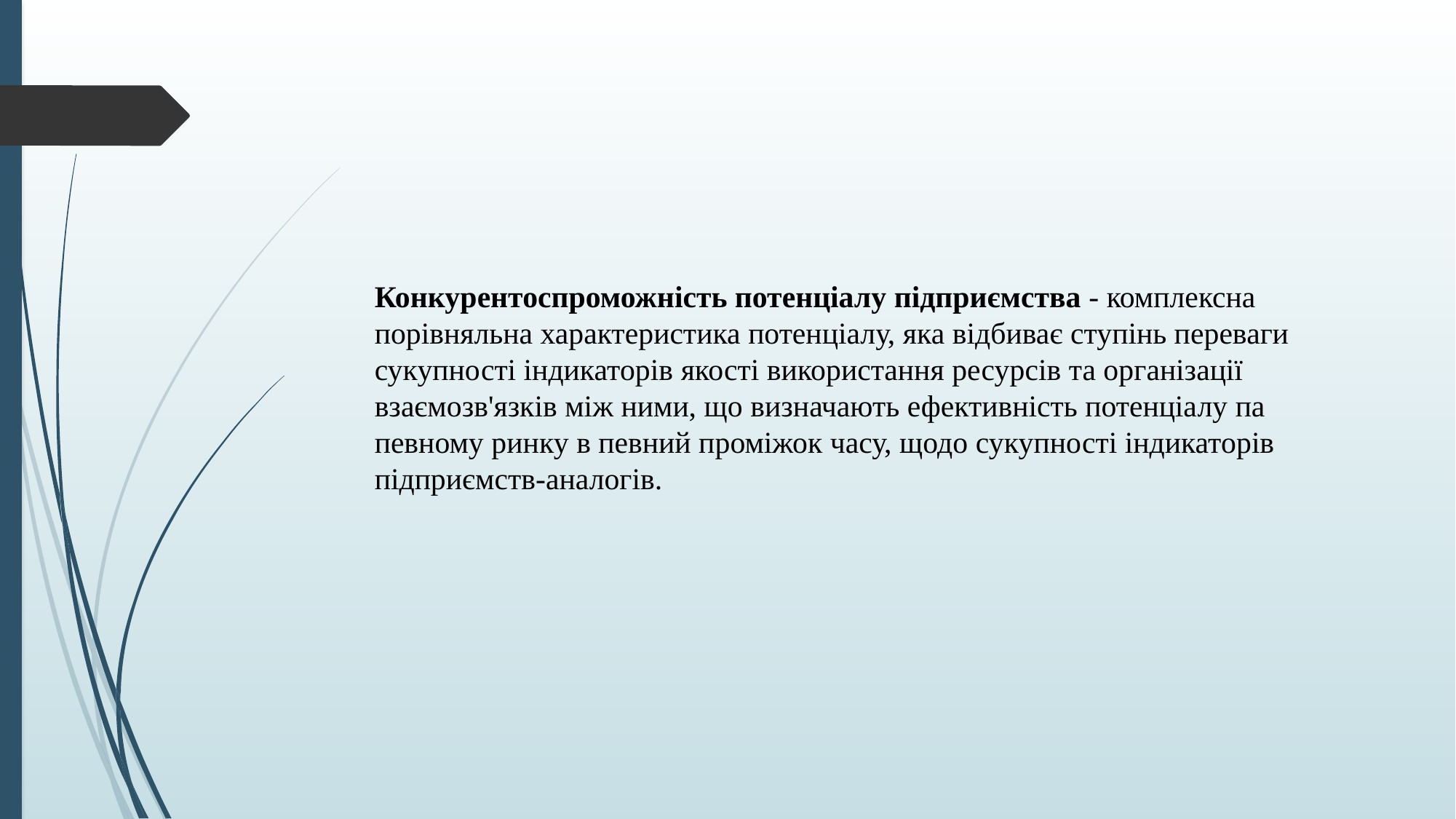

Конкурентоспроможність потенціалу підприємства - комплексна порівняльна характеристика потенціалу, яка відбиває ступінь переваги сукупності інди­каторів якості використання ресурсів та організації взаємозв'язків між ними, що визначають ефективність потенціалу па певному ринку в певний проміжок часу, щодо сукупності індикаторів підприємств-аналогів.